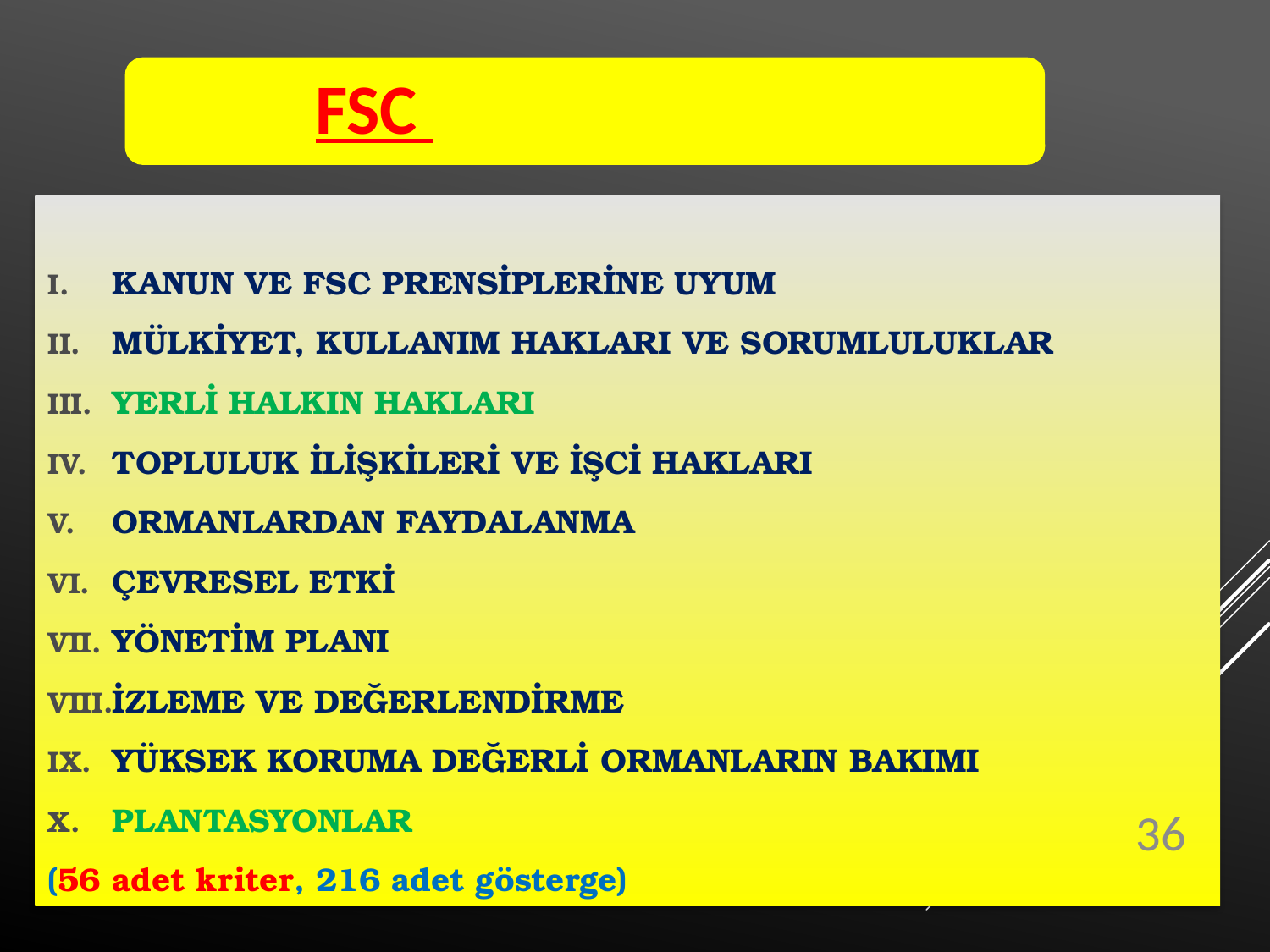

FSC PRENSİPLERİ

KANUN VE FSC PRENSİPLERİNE UYUM
MÜLKİYET, KULLANIM HAKLARI VE SORUMLULUKLAR
YERLİ HALKIN HAKLARI
TOPLULUK İLİŞKİLERİ VE İŞCİ HAKLARI
ORMANLARDAN FAYDALANMA
ÇEVRESEL ETKİ
YÖNETİM PLANI
İZLEME VE DEĞERLENDİRME
YÜKSEK KORUMA DEĞERLİ ORMANLARIN BAKIMI
PLANTASYONLAR
(56 adet kriter, 216 adet gösterge)

36